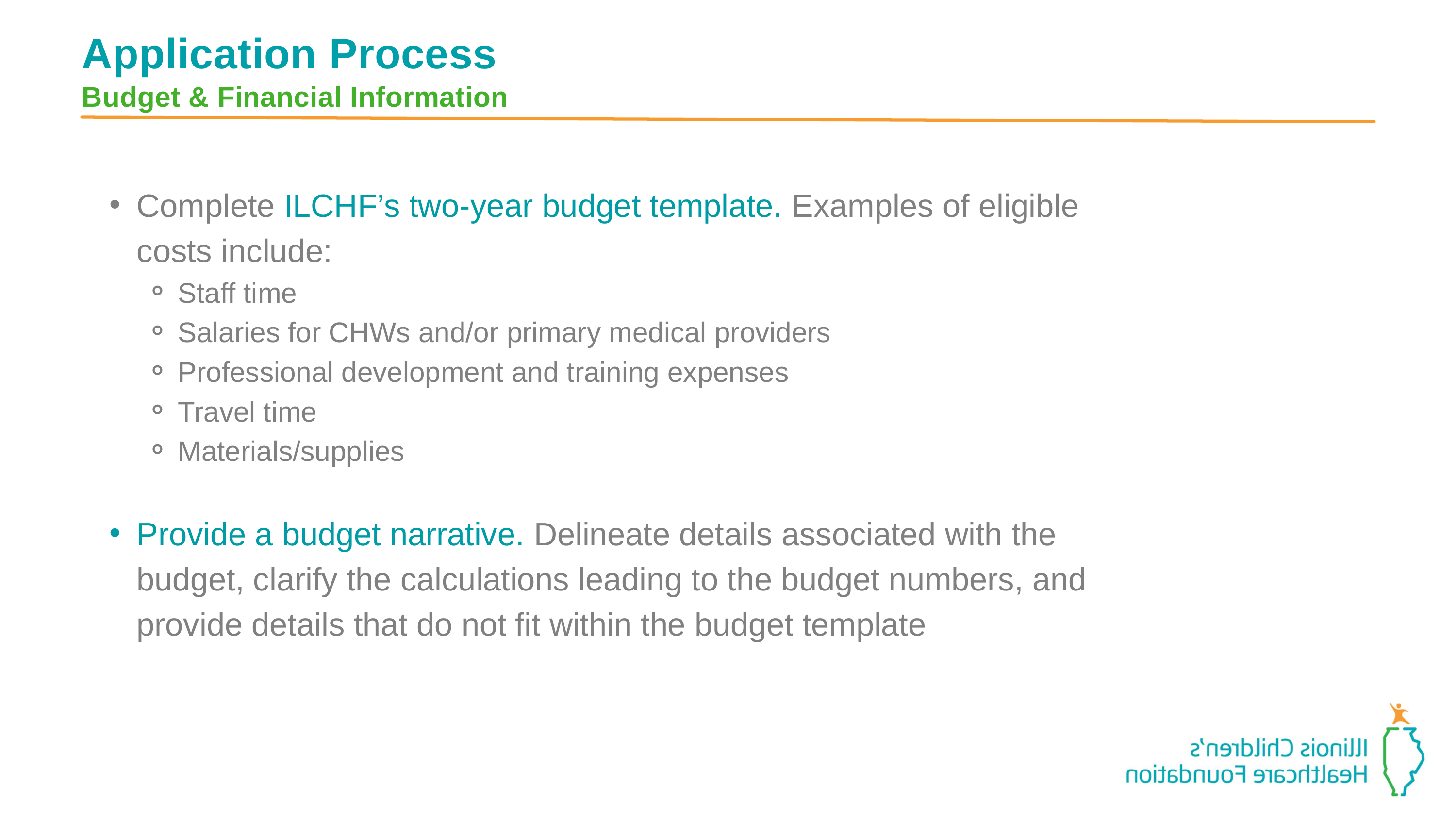

Application Process
Budget & Financial Information

Complete ILCHF’s two-year budget template. Examples of eligible costs include:
Staff time
Salaries for CHWs and/or primary medical providers
Professional development and training expenses
Travel time
Materials/supplies

Provide a budget narrative. Delineate details associated with the budget, clarify the calculations leading to the budget numbers, and provide details that do not fit within the budget template